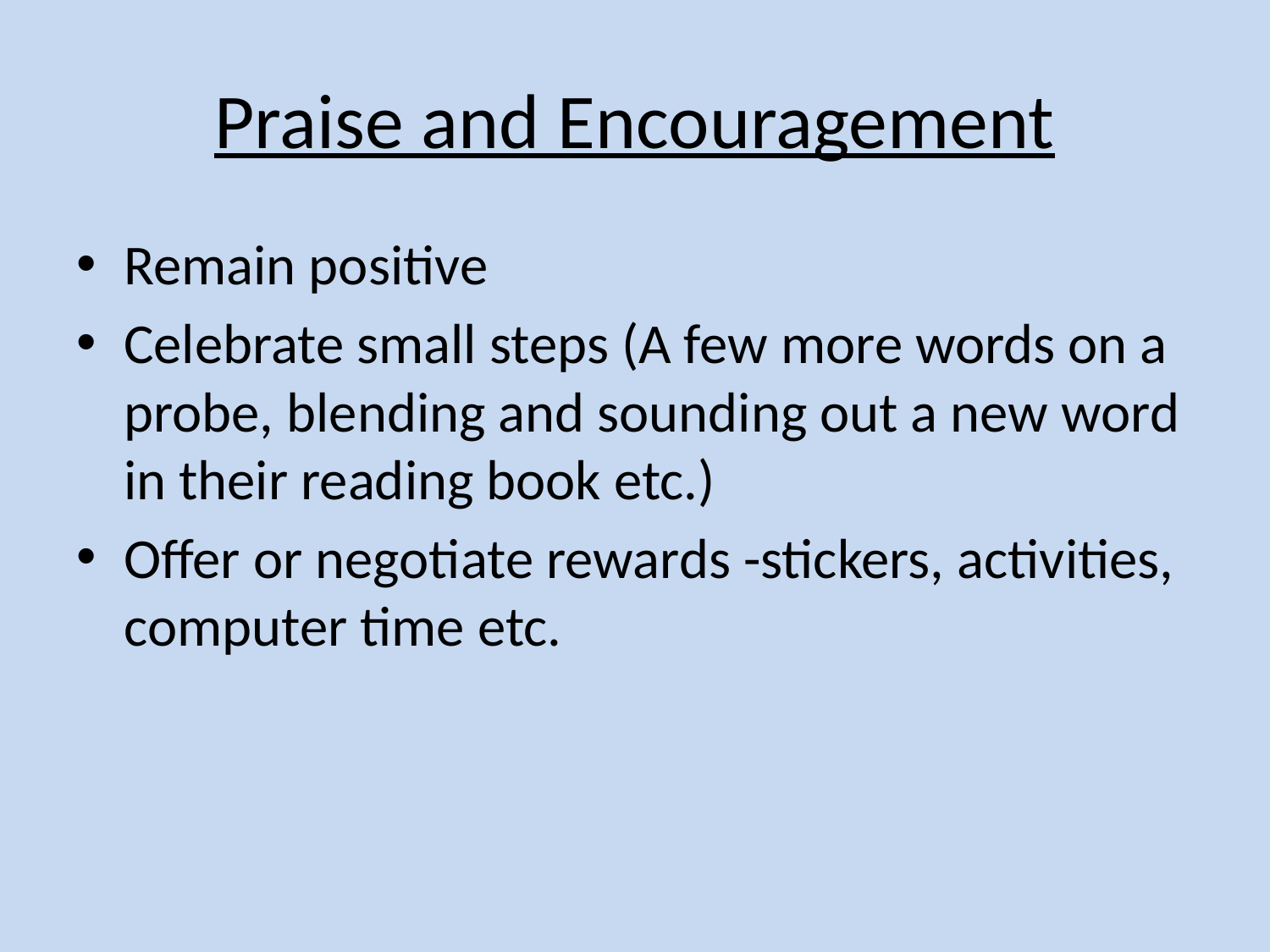

# Praise and Encouragement
Remain positive
Celebrate small steps (A few more words on a probe, blending and sounding out a new word in their reading book etc.)
Offer or negotiate rewards -stickers, activities, computer time etc.